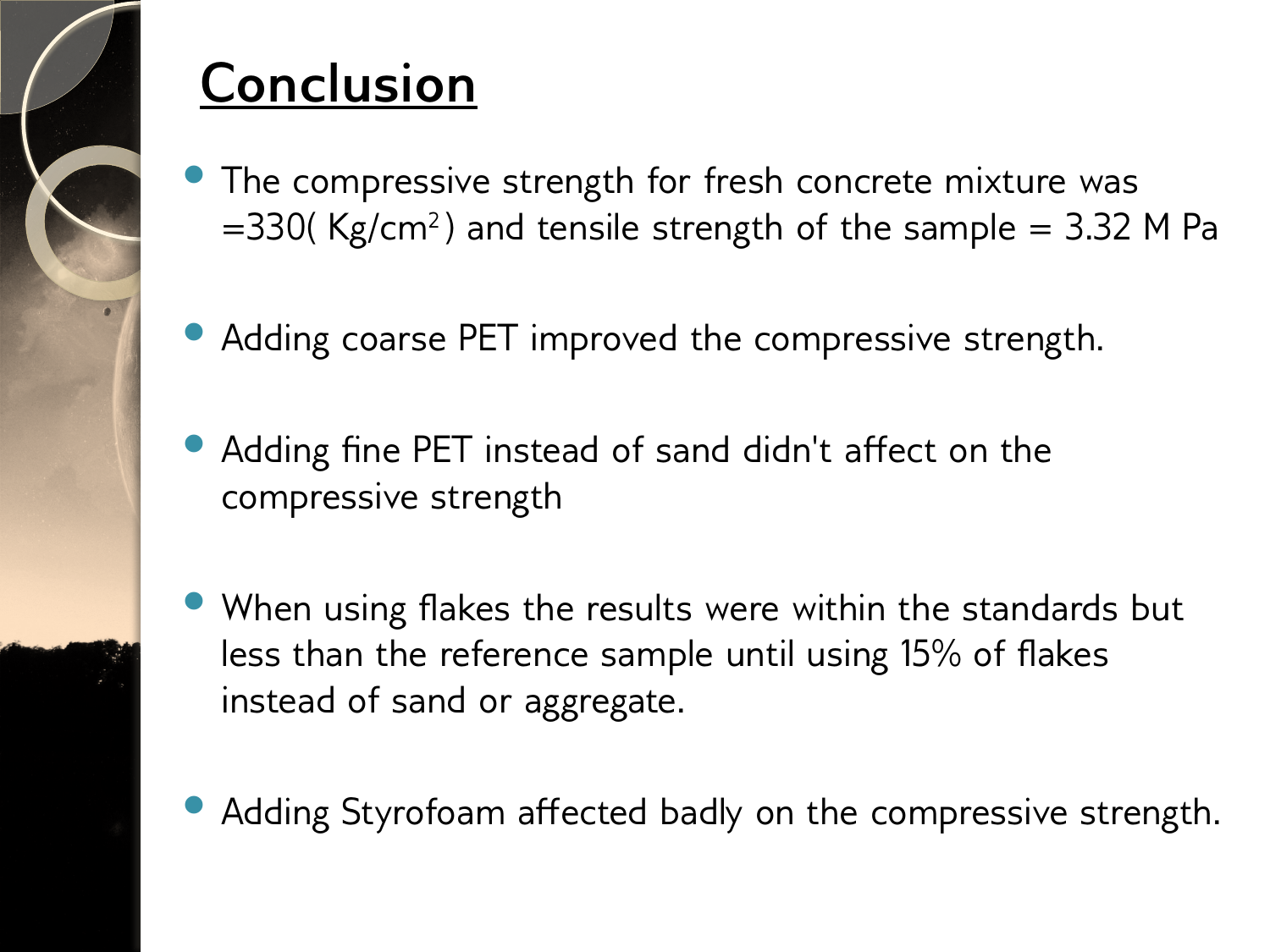

Conclusion
The compressive strength for fresh concrete mixture was =330( Kg/cm2 ) and tensile strength of the sample = 3.32 M Pa

Adding coarse PET improved the compressive strength.

Adding fine PET instead of sand didn't affect on the compressive strength

When using flakes the results were within the standards but less than the reference sample until using 15% of flakes instead of sand or aggregate.

Adding Styrofoam affected badly on the compressive strength.